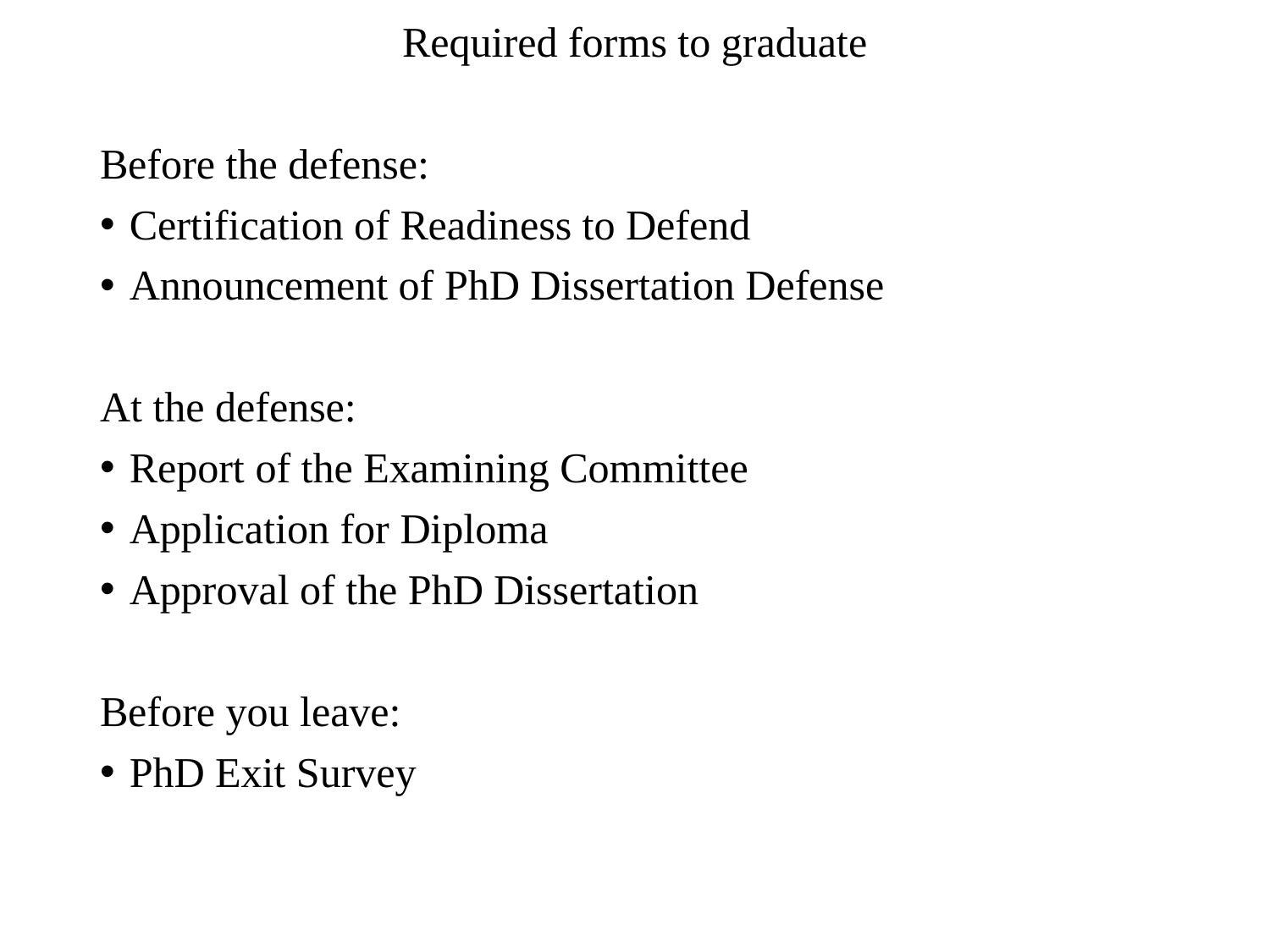

Required forms to graduate

Before the defense:
Certification of Readiness to Defend
Announcement of PhD Dissertation Defense

At the defense:
Report of the Examining Committee
Application for Diploma
Approval of the PhD Dissertation

Before you leave:
PhD Exit Survey